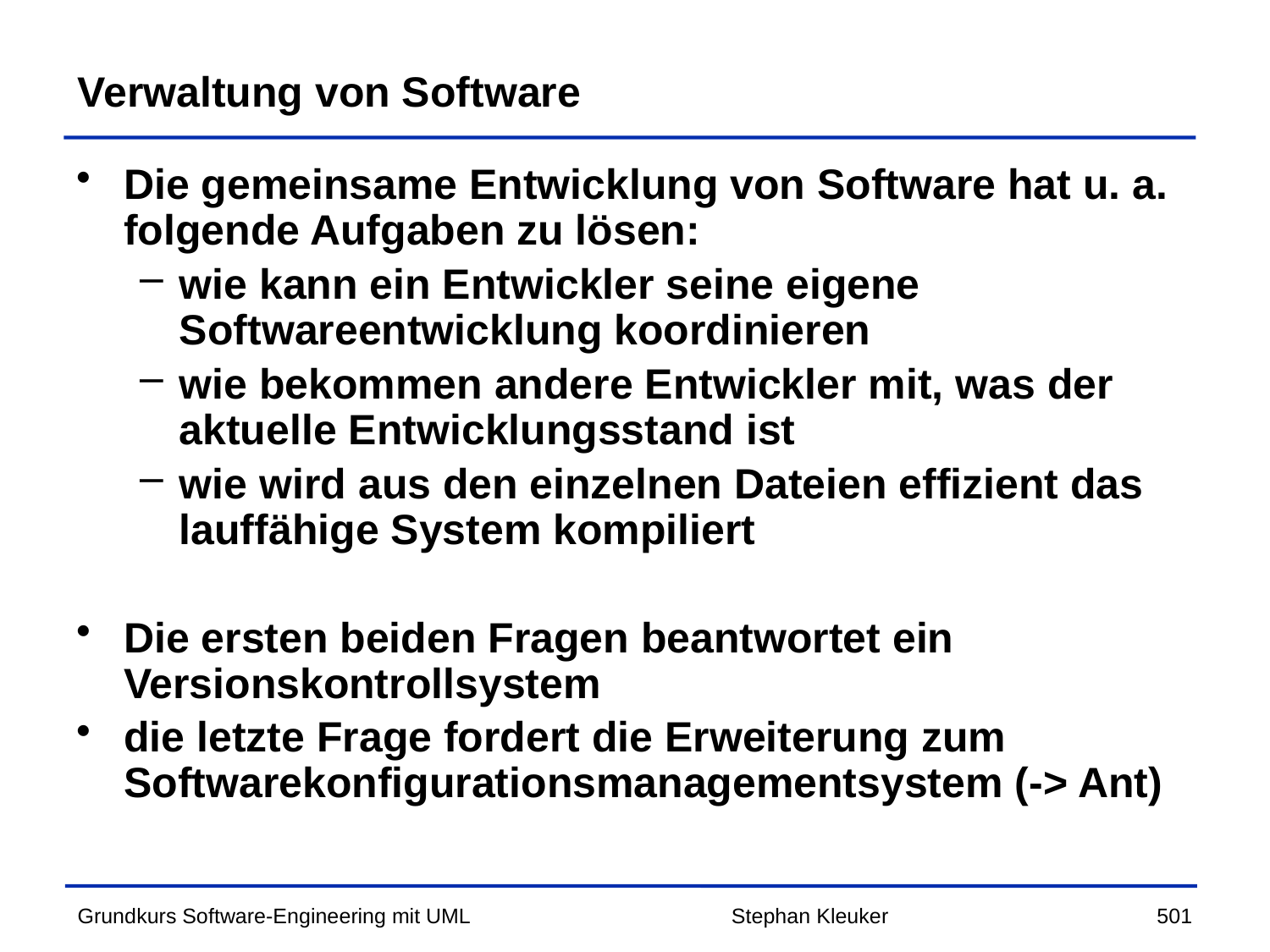

# Verwaltung von Software
Die gemeinsame Entwicklung von Software hat u. a. folgende Aufgaben zu lösen:
wie kann ein Entwickler seine eigene Softwareentwicklung koordinieren
wie bekommen andere Entwickler mit, was der aktuelle Entwicklungsstand ist
wie wird aus den einzelnen Dateien effizient das lauffähige System kompiliert

Die ersten beiden Fragen beantwortet ein Versionskontrollsystem
die letzte Frage fordert die Erweiterung zum Softwarekonfigurationsmanagementsystem (-> Ant)
Stephan Kleuker